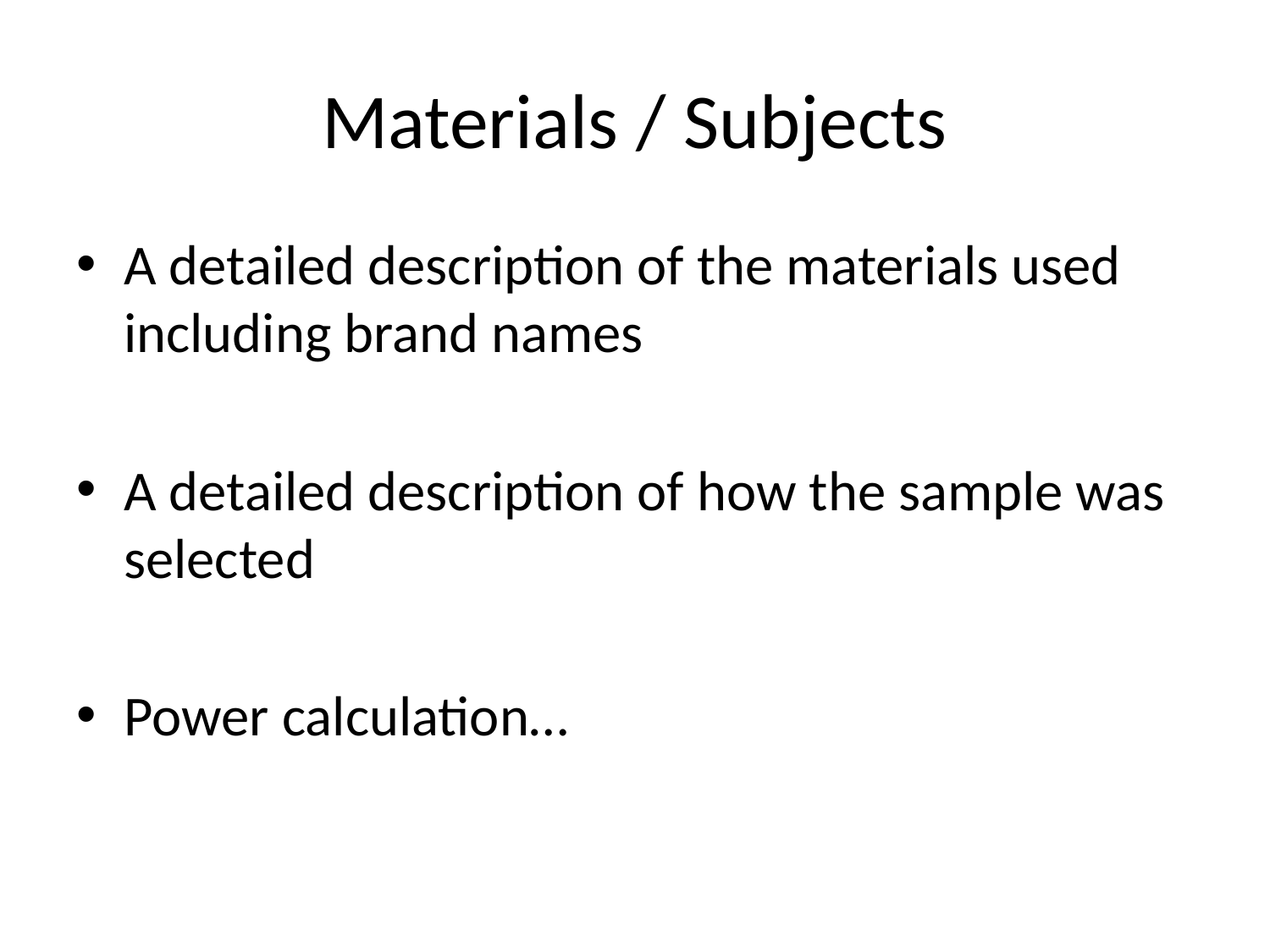

# Materials / Subjects
A detailed description of the materials used including brand names

A detailed description of how the sample was selected

Power calculation…